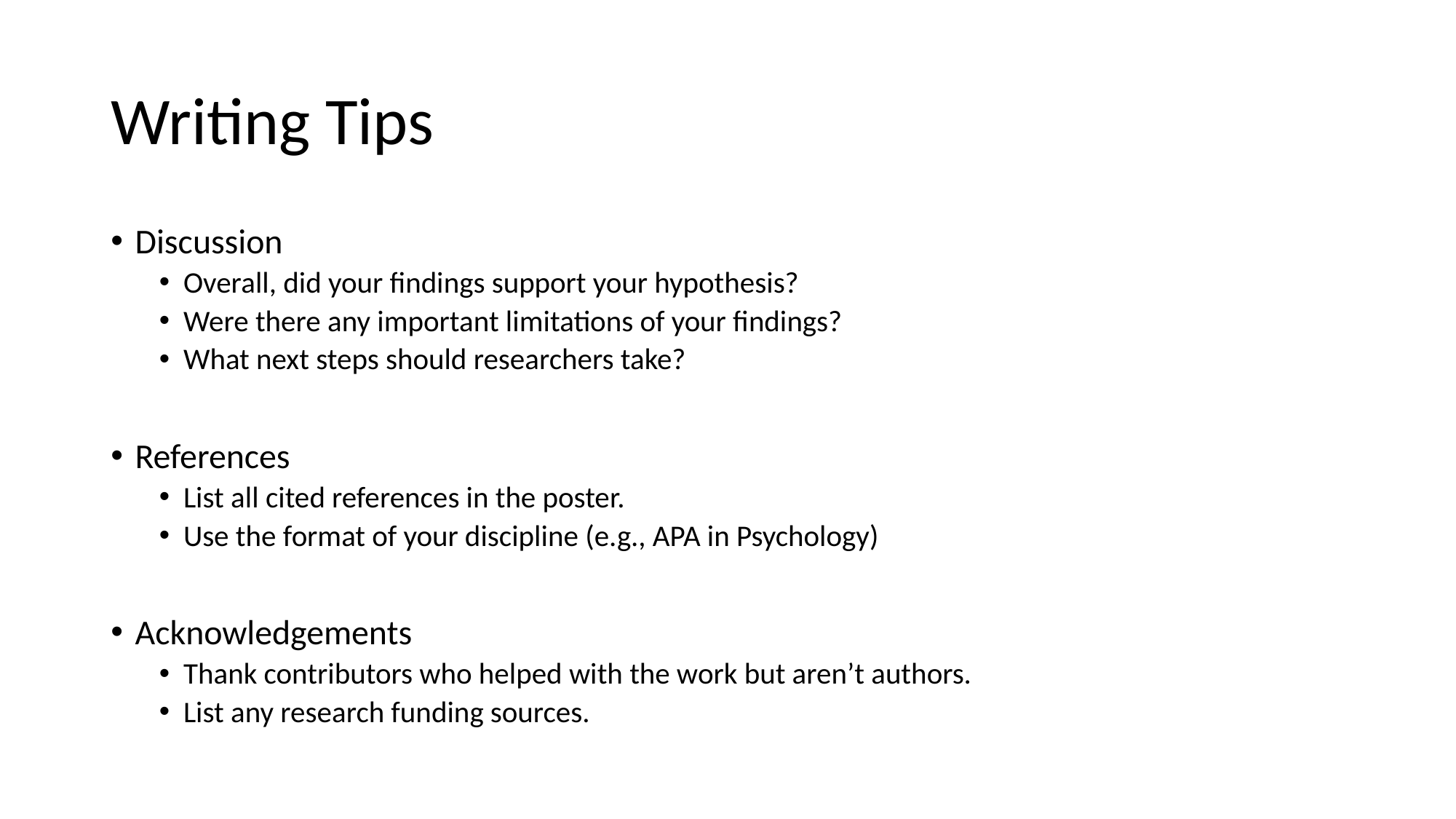

# Writing Tips
Discussion
Overall, did your findings support your hypothesis?
Were there any important limitations of your findings?
What next steps should researchers take?

References
List all cited references in the poster.
Use the format of your discipline (e.g., APA in Psychology)

Acknowledgements
Thank contributors who helped with the work but aren’t authors.
List any research funding sources.